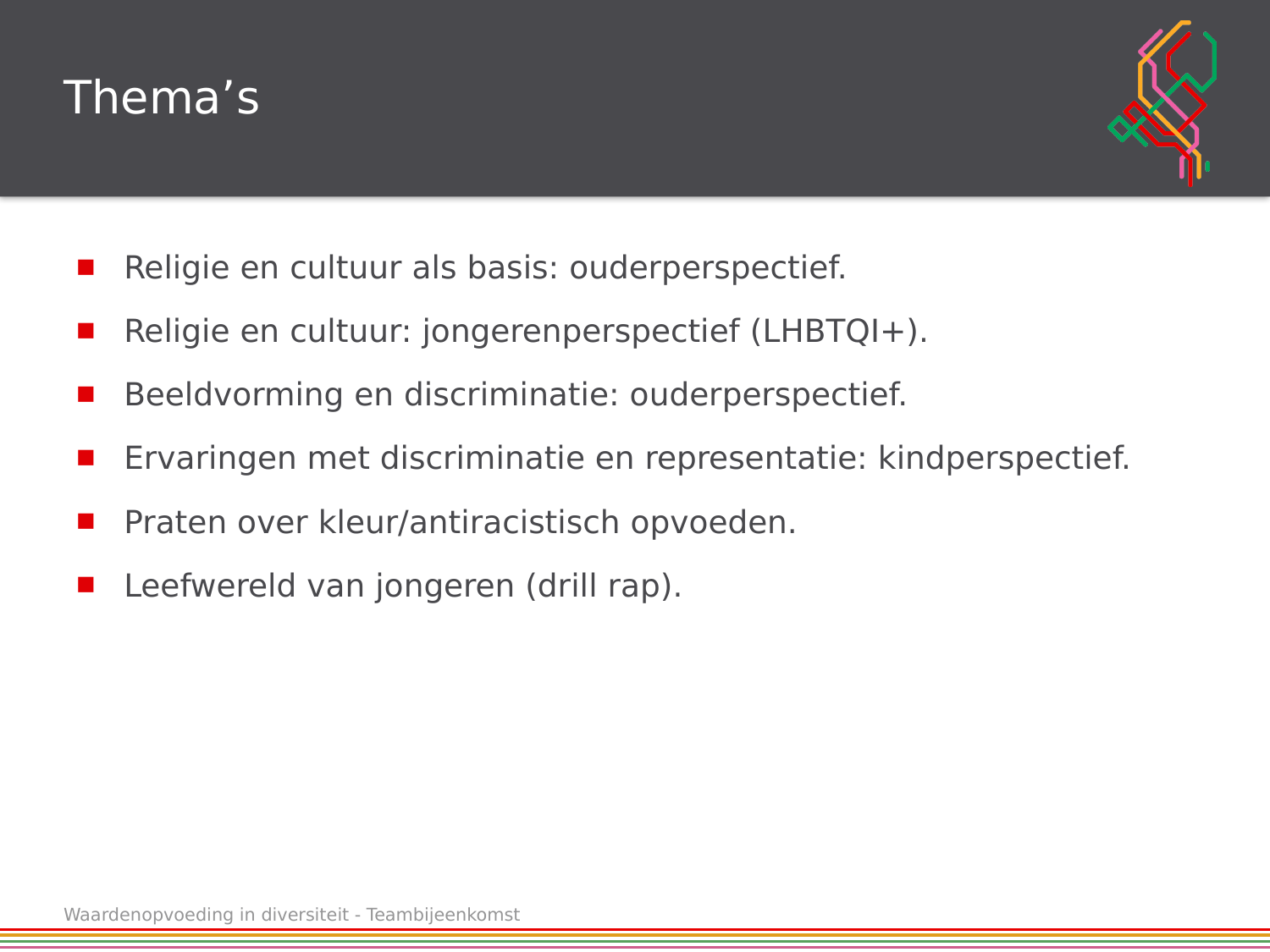

# Thema’s
Religie en cultuur als basis: ouderperspectief.
Religie en cultuur: jongerenperspectief (LHBTQI+).
Beeldvorming en discriminatie: ouderperspectief.
Ervaringen met discriminatie en representatie: kindperspectief.
Praten over kleur/antiracistisch opvoeden.
Leefwereld van jongeren (drill rap).

Waardenopvoeding in diversiteit - Teambijeenkomst